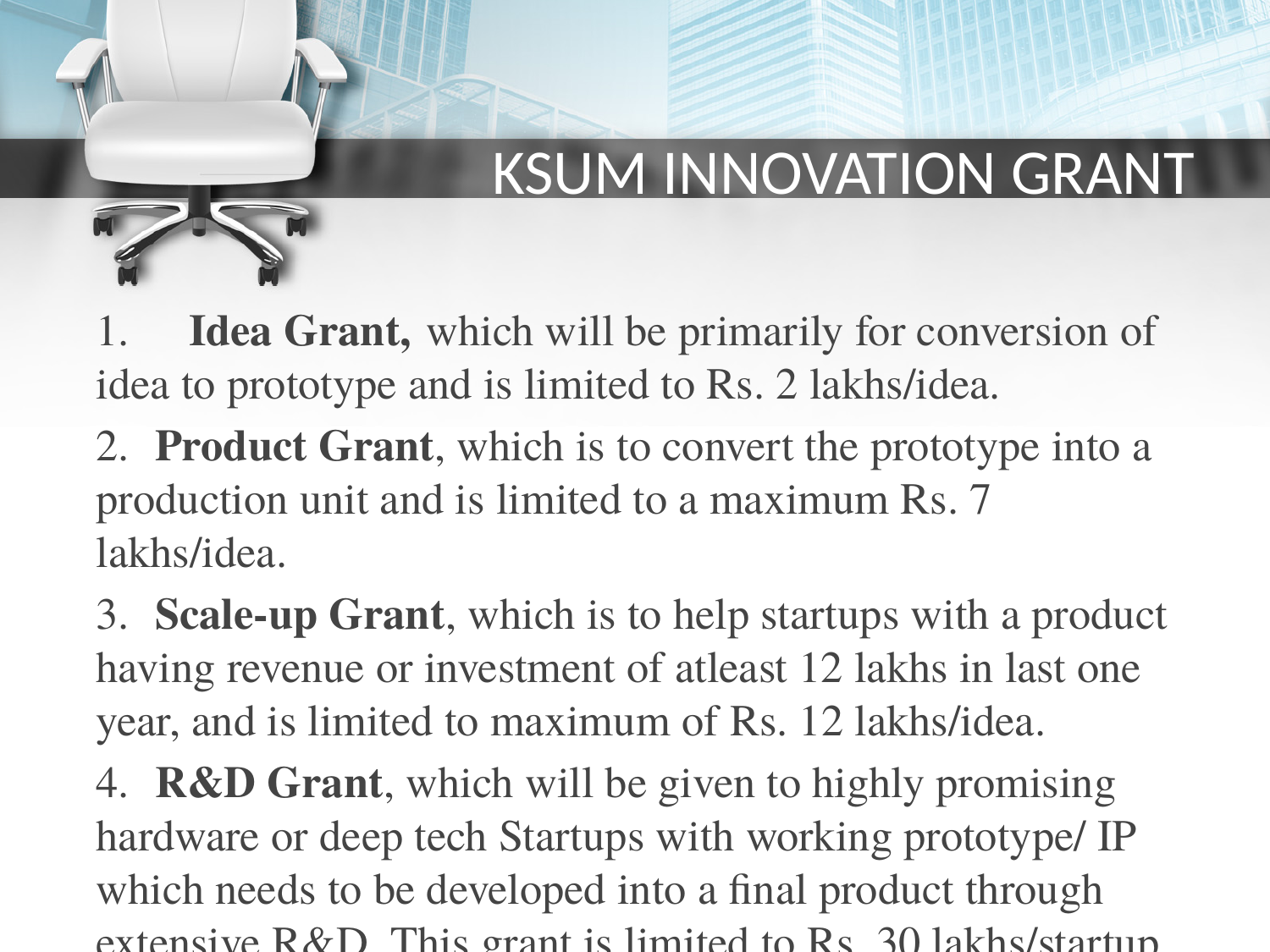

# KSUM INNOVATION GRANT
1.    Idea Grant, which will be primarily for conversion of idea to prototype and is limited to Rs. 2 lakhs/idea.
2.      Product Grant, which is to convert the prototype into a production unit and is limited to a maximum Rs. 7 lakhs/idea.
3.      Scale-up Grant, which is to help startups with a product having revenue or investment of atleast 12 lakhs in last one year, and is limited to maximum of Rs. 12 lakhs/idea.
4.      R&D Grant, which will be given to highly promising hardware or deep tech Startups with working prototype/ IP which needs to be developed into a final product through extensive R&D. This grant is limited to Rs. 30 lakhs/startup